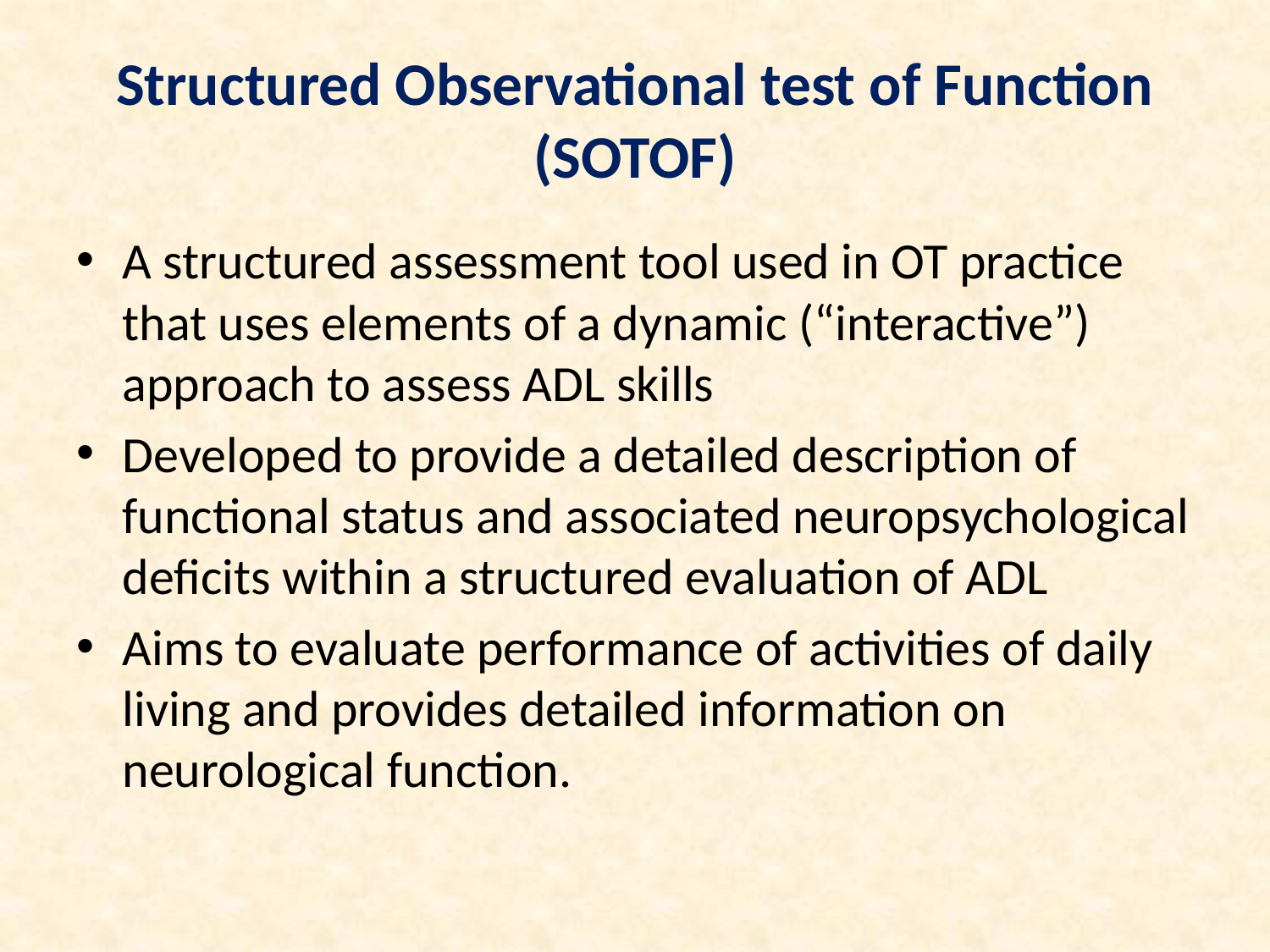

# Structured Observational test of Function (SOTOF)
A structured assessment tool used in OT practice that uses elements of a dynamic (“interactive”) approach to assess ADL skills
Developed to provide a detailed description of functional status and associated neuropsychological deficits within a structured evaluation of ADL
Aims to evaluate performance of activities of daily living and provides detailed information on neurological function.